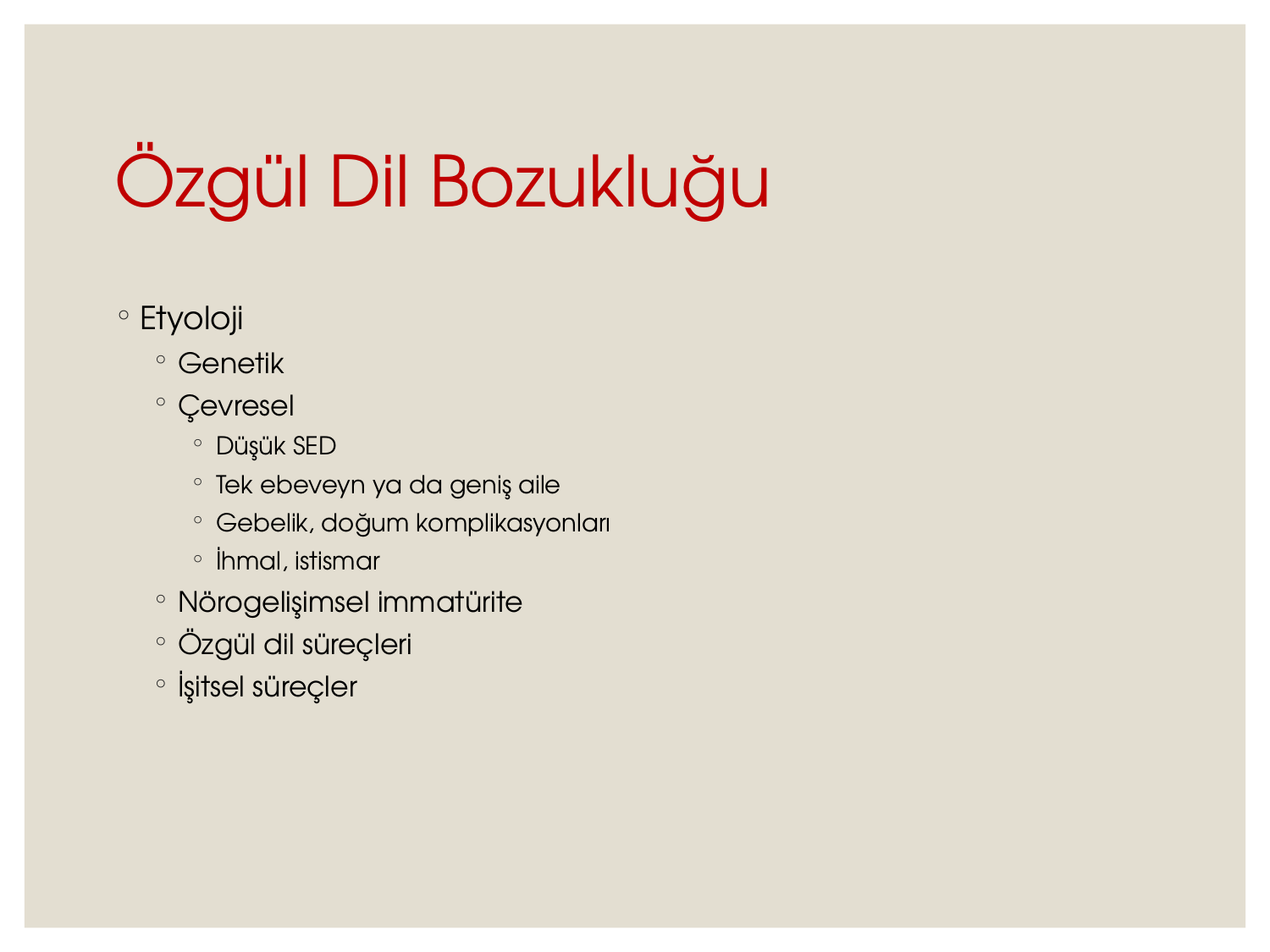

# Özgül Dil Bozukluğu
Etyoloji
Genetik
Çevresel
Düşük SED
Tek ebeveyn ya da geniş aile
Gebelik, doğum komplikasyonları
İhmal, istismar
Nörogelişimsel immatürite
Özgül dil süreçleri
İşitsel süreçler